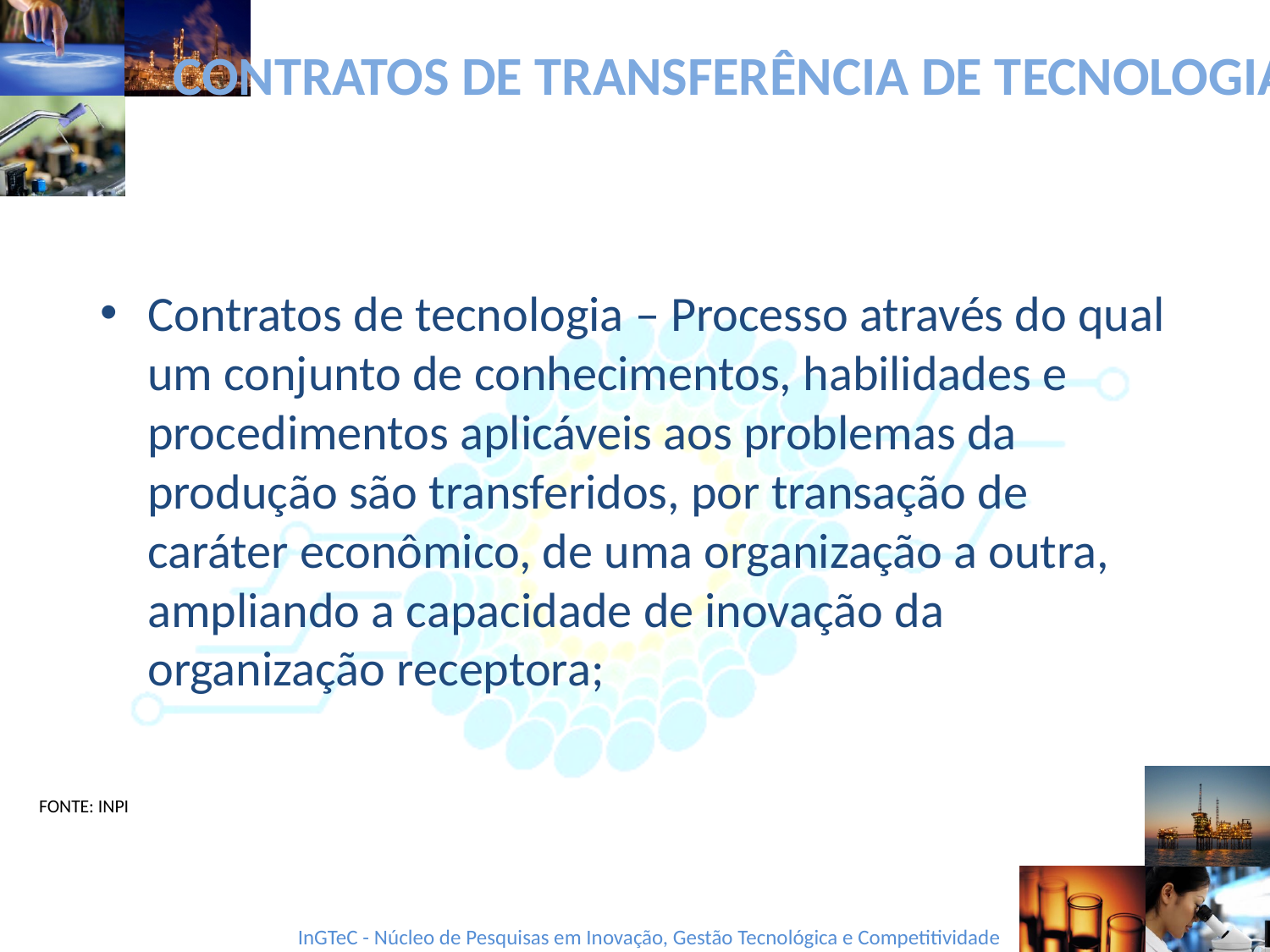

# CONTRATOS DE TRANSFERÊNCIA DE TECNOLOGIA
Contratos de tecnologia – Processo através do qual um conjunto de conhecimentos, habilidades e procedimentos aplicáveis aos problemas da produção são transferidos, por transação de caráter econômico, de uma organização a outra, ampliando a capacidade de inovação da organização receptora;

FONTE: INPI